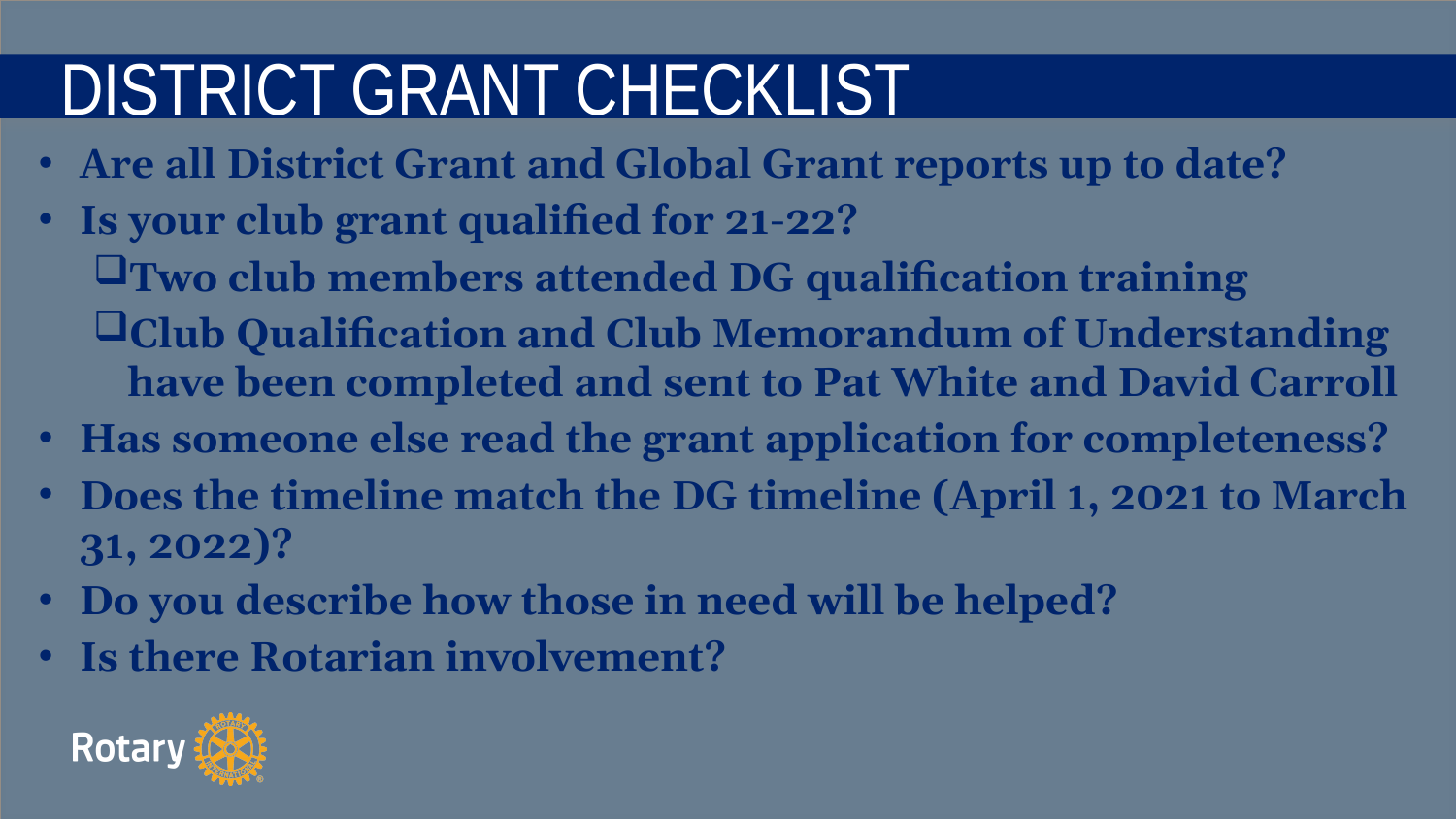

# DISTRICT GRANT CHECKLIST
Are all District Grant and Global Grant reports up to date?
Is your club grant qualified for 21-22?
Two club members attended DG qualification training
Club Qualification and Club Memorandum of Understanding have been completed and sent to Pat White and David Carroll
Has someone else read the grant application for completeness?
Does the timeline match the DG timeline (April 1, 2021 to March 31, 2022)?
Do you describe how those in need will be helped?
Is there Rotarian involvement?